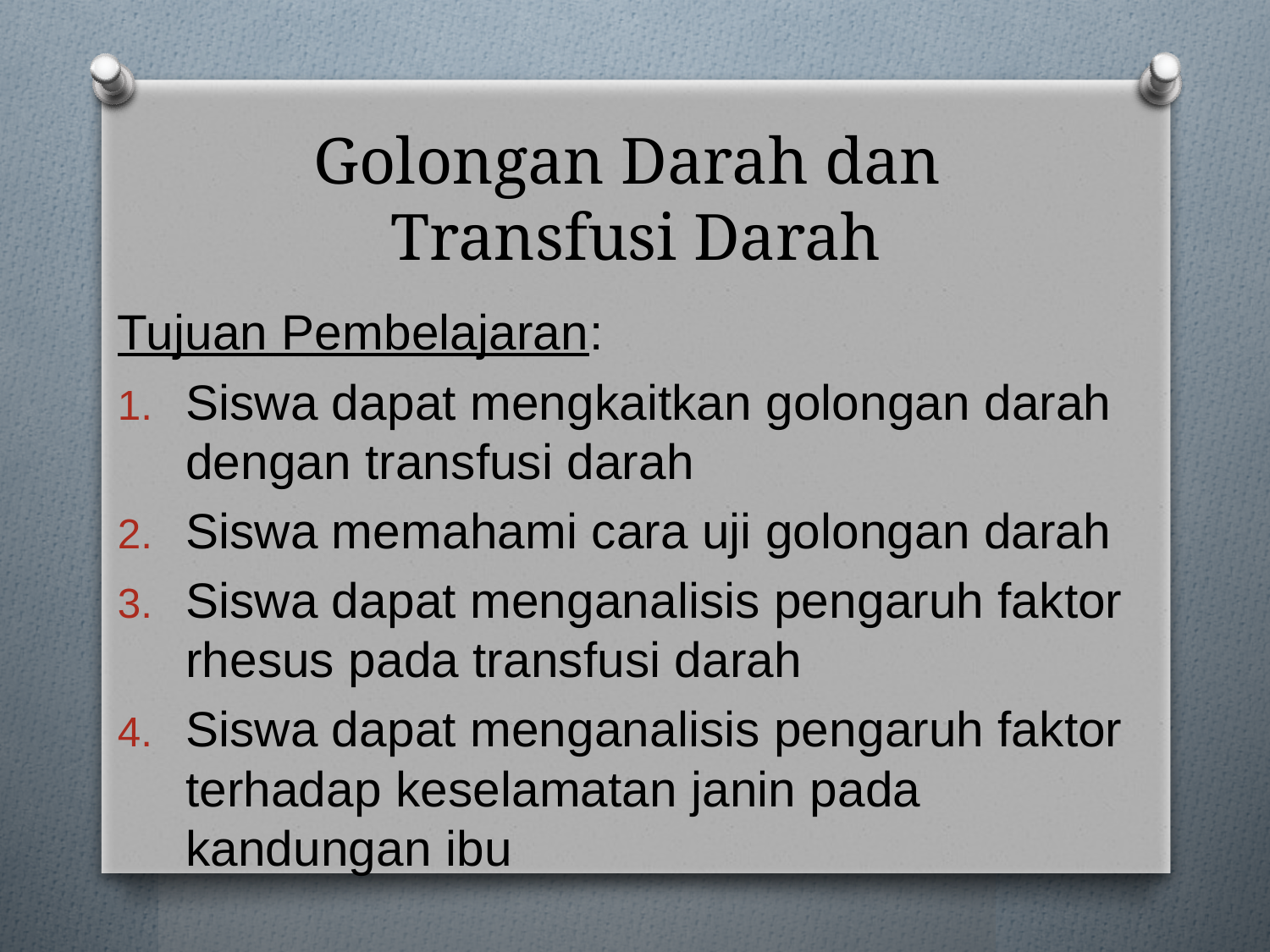

# Golongan Darah dan Transfusi Darah
Tujuan Pembelajaran:
Siswa dapat mengkaitkan golongan darah dengan transfusi darah
Siswa memahami cara uji golongan darah
Siswa dapat menganalisis pengaruh faktor rhesus pada transfusi darah
Siswa dapat menganalisis pengaruh faktor terhadap keselamatan janin pada kandungan ibu